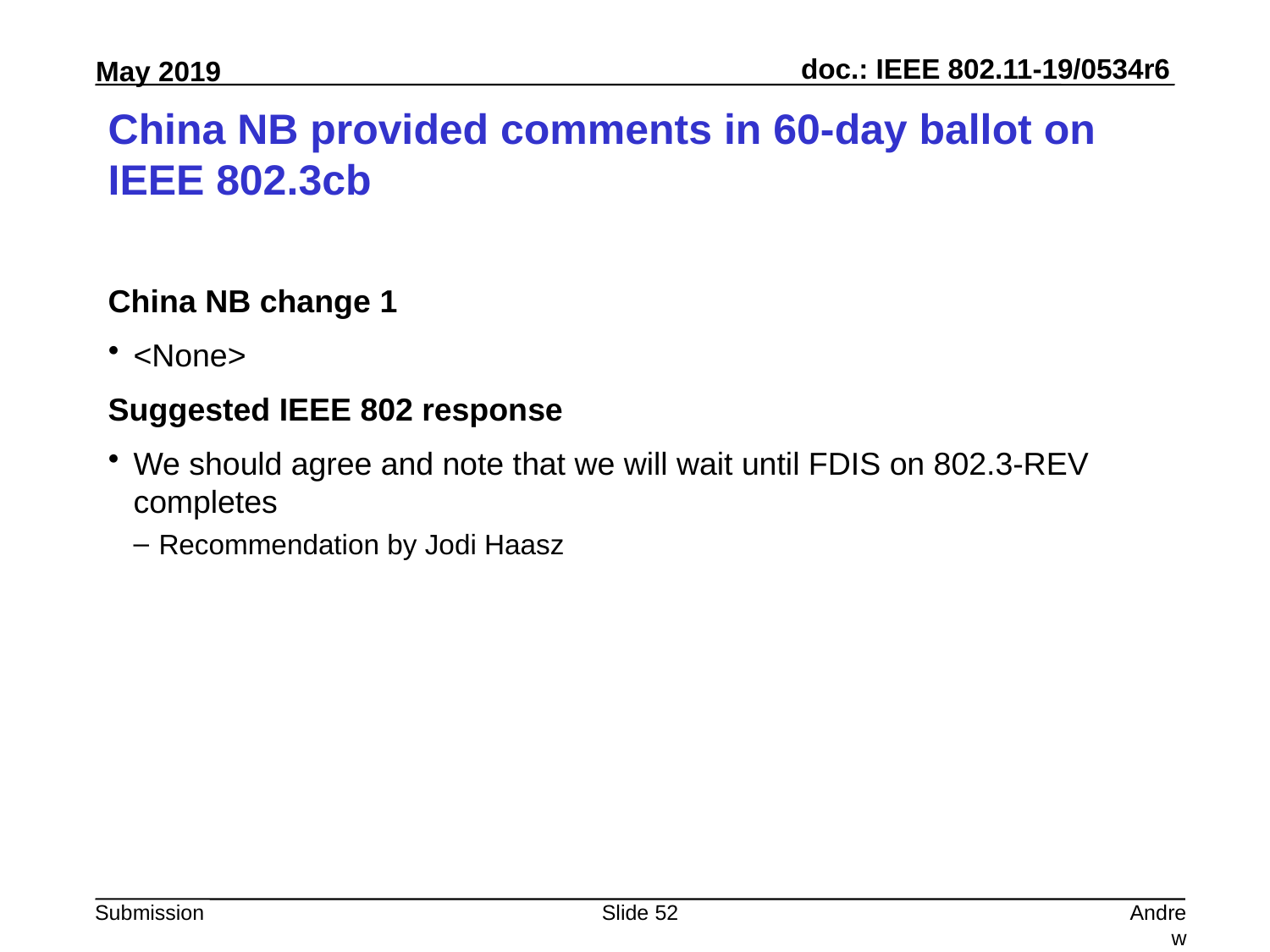

# China NB provided comments in 60-day ballot on IEEE 802.3cb
China NB change 1
<None>
Suggested IEEE 802 response
We should agree and note that we will wait until FDIS on 802.3-REV completes
Recommendation by Jodi Haasz
Slide 52
Andrew Myles, Cisco